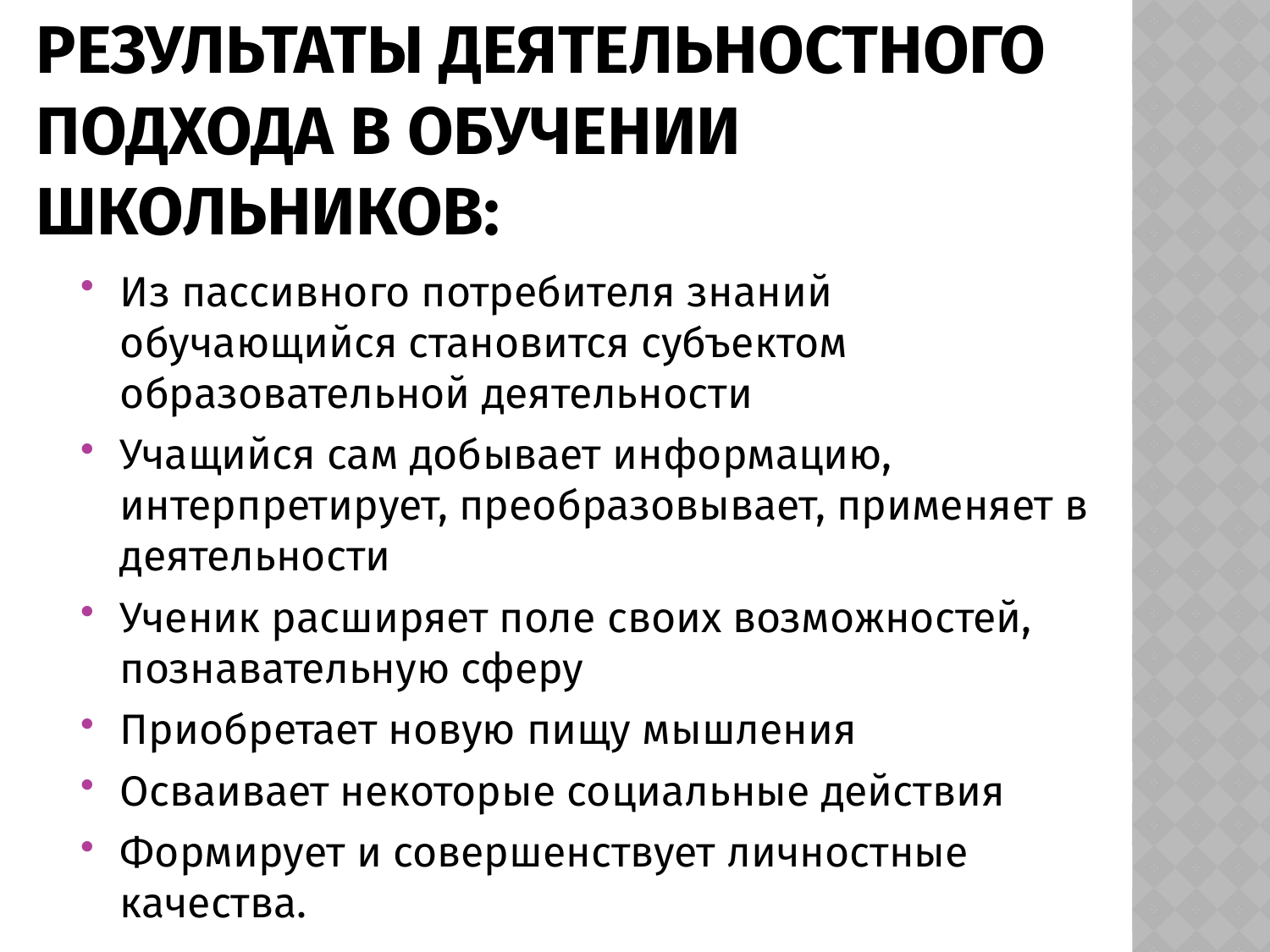

# Результаты деятельностного подхода в обучении школьников:
Из пассивного потребителя знаний обучающийся становится субъектом образовательной деятельности
Учащийся сам добывает информацию, интерпретирует, преобразовывает, применяет в деятельности
Ученик расширяет поле своих возможностей, познавательную сферу
Приобретает новую пищу мышления
Осваивает некоторые социальные действия
Формирует и совершенствует личностные качества.